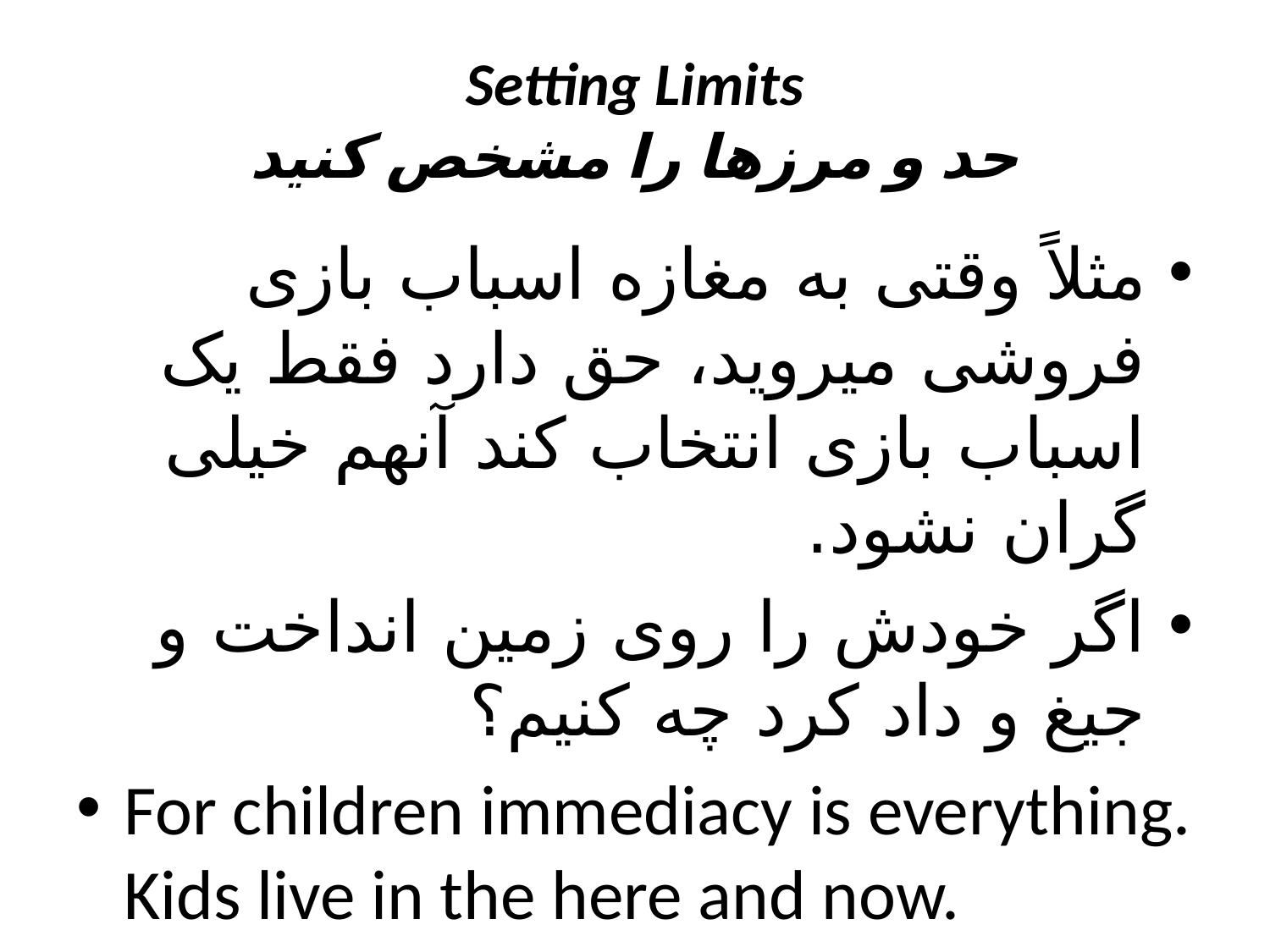

# Setting Limits حد و مرزها را مشخص کنید
مثلاً وقتی به مغازه اسباب بازی فروشی میروید، حق دارد فقط یک اسباب بازی انتخاب کند آنهم خیلی گران نشود.
اگر خودش را روی زمین انداخت و جیغ و داد کرد چه کنیم؟
For children immediacy is everything. Kids live in the here and now.